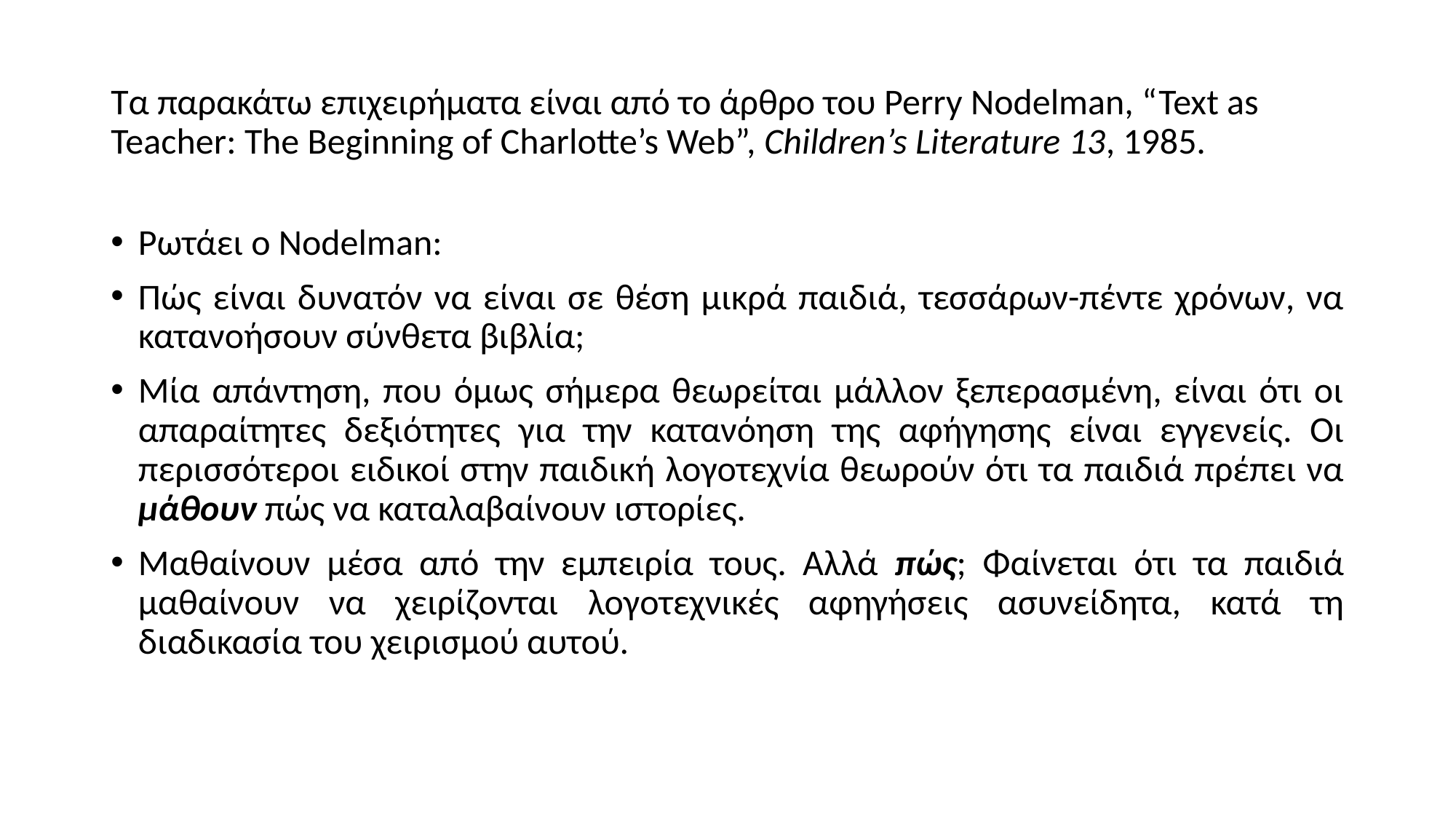

# Τα παρακάτω επιχειρήματα είναι από το άρθρο του Perry Nodelman, “Text as Teacher: The Beginning of Charlotte’s Web”, Children’s Literature 13, 1985.
Ρωτάει ο Nodelman:
Πώς είναι δυνατόν να είναι σε θέση μικρά παιδιά, τεσσάρων-πέντε χρόνων, να κατανοήσουν σύνθετα βιβλία;
Μία απάντηση, που όμως σήμερα θεωρείται μάλλον ξεπερασμένη, είναι ότι οι απαραίτητες δεξιότητες για την κατανόηση της αφήγησης είναι εγγενείς. Οι περισσότεροι ειδικοί στην παιδική λογοτεχνία θεωρούν ότι τα παιδιά πρέπει να μάθουν πώς να καταλαβαίνουν ιστορίες.
Μαθαίνουν μέσα από την εμπειρία τους. Αλλά πώς; Φαίνεται ότι τα παιδιά μαθαίνουν να χειρίζονται λογοτεχνικές αφηγήσεις ασυνείδητα, κατά τη διαδικασία του χειρισμού αυτού.